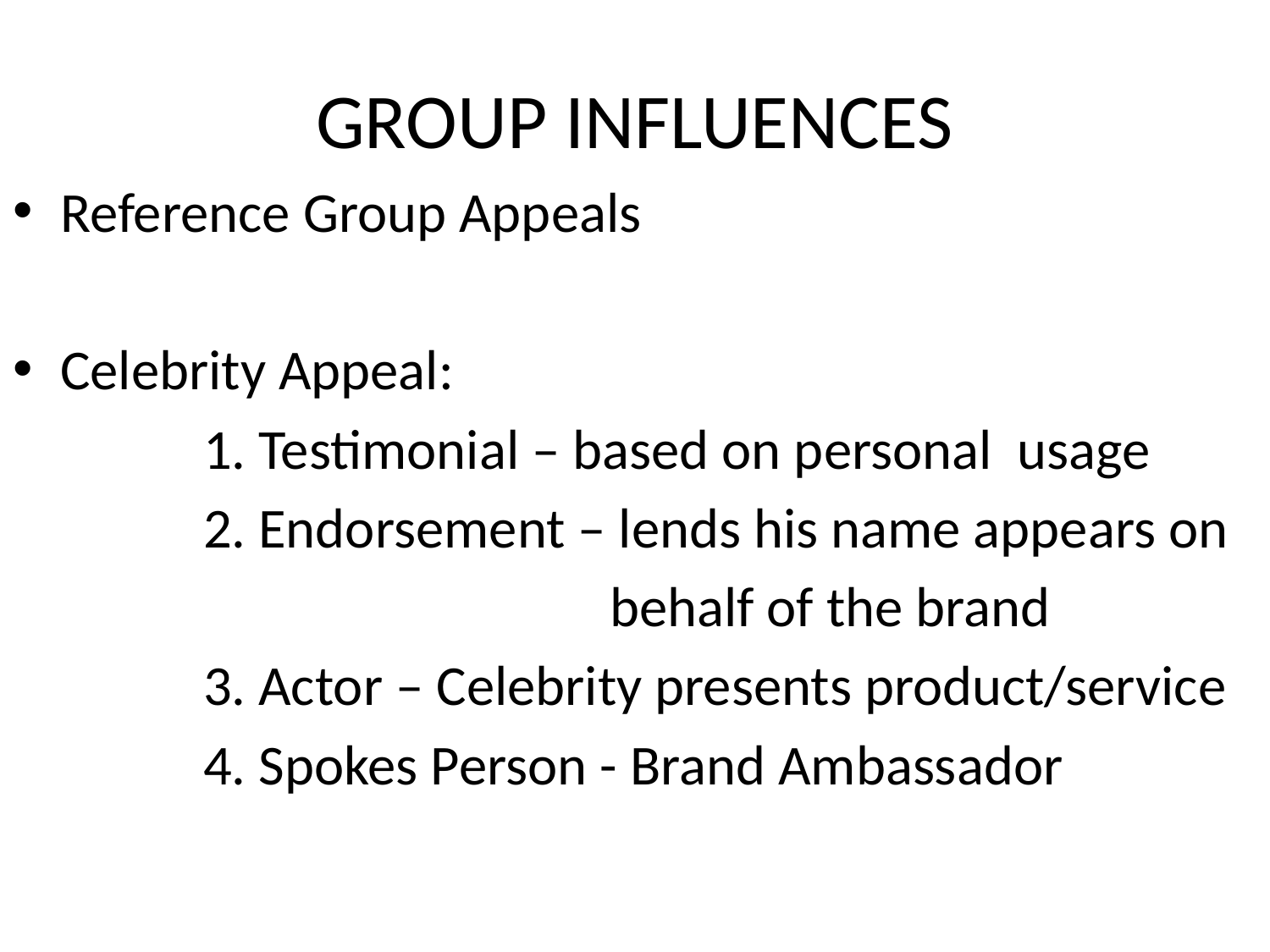

# GROUP INFLUENCES
Reference Group Appeals

Celebrity Appeal:
               1. Testimonial – based on personal  usage
               2. Endorsement – lends his name appears on
                                               behalf of the brand
               3. Actor – Celebrity presents product/service
               4. Spokes Person - Brand Ambassador